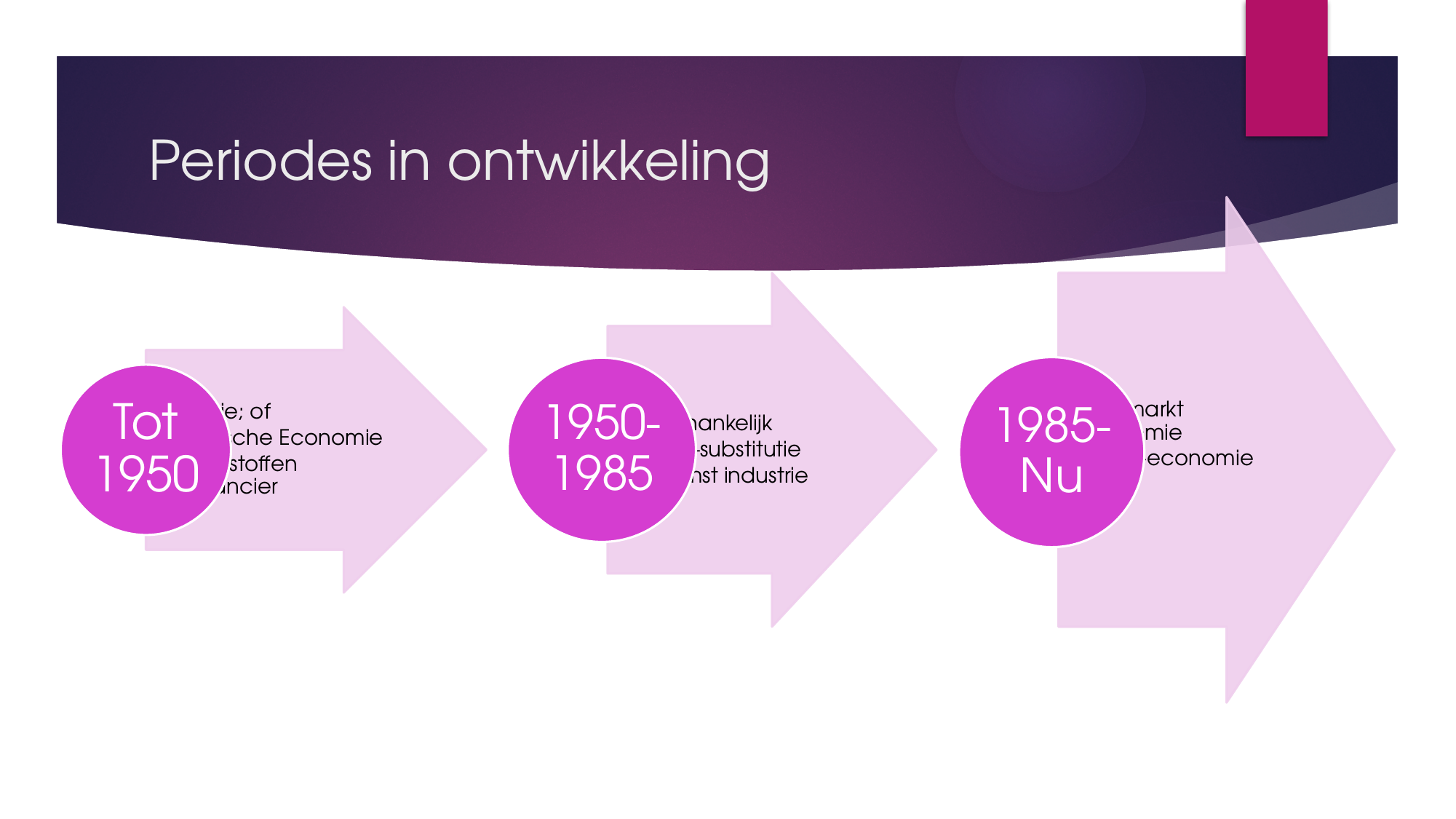

# Periodes in ontwikkeling
Kolonie; of
Agrarische Economie
Grondstoffen leverancier
Tot 1950
Onaf-hankelijk
Import-substitutie
Opkomst industrie
1950-1985

Vrije markt economie
Kennis-economie

1985-Nu